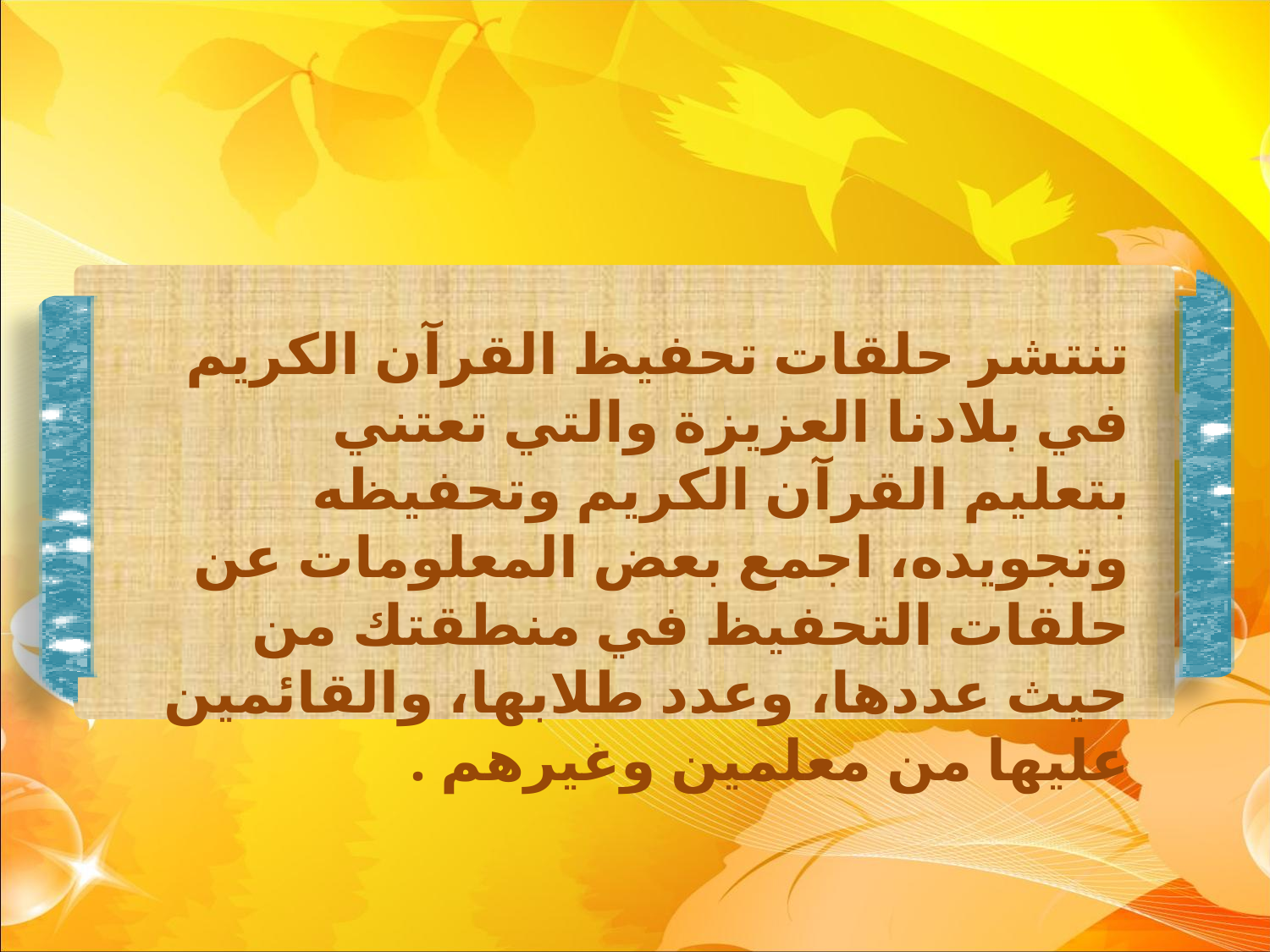

تنتشر حلقات تحفيظ القرآن الكريم في بلادنا العزيزة والتي تعتني بتعليم القرآن الكريم وتحفيظه وتجويده، اجمع بعض المعلومات عن حلقات التحفيظ في منطقتك من حيث عددها، وعدد طلابها، والقائمين عليها من معلمين وغيرهم .